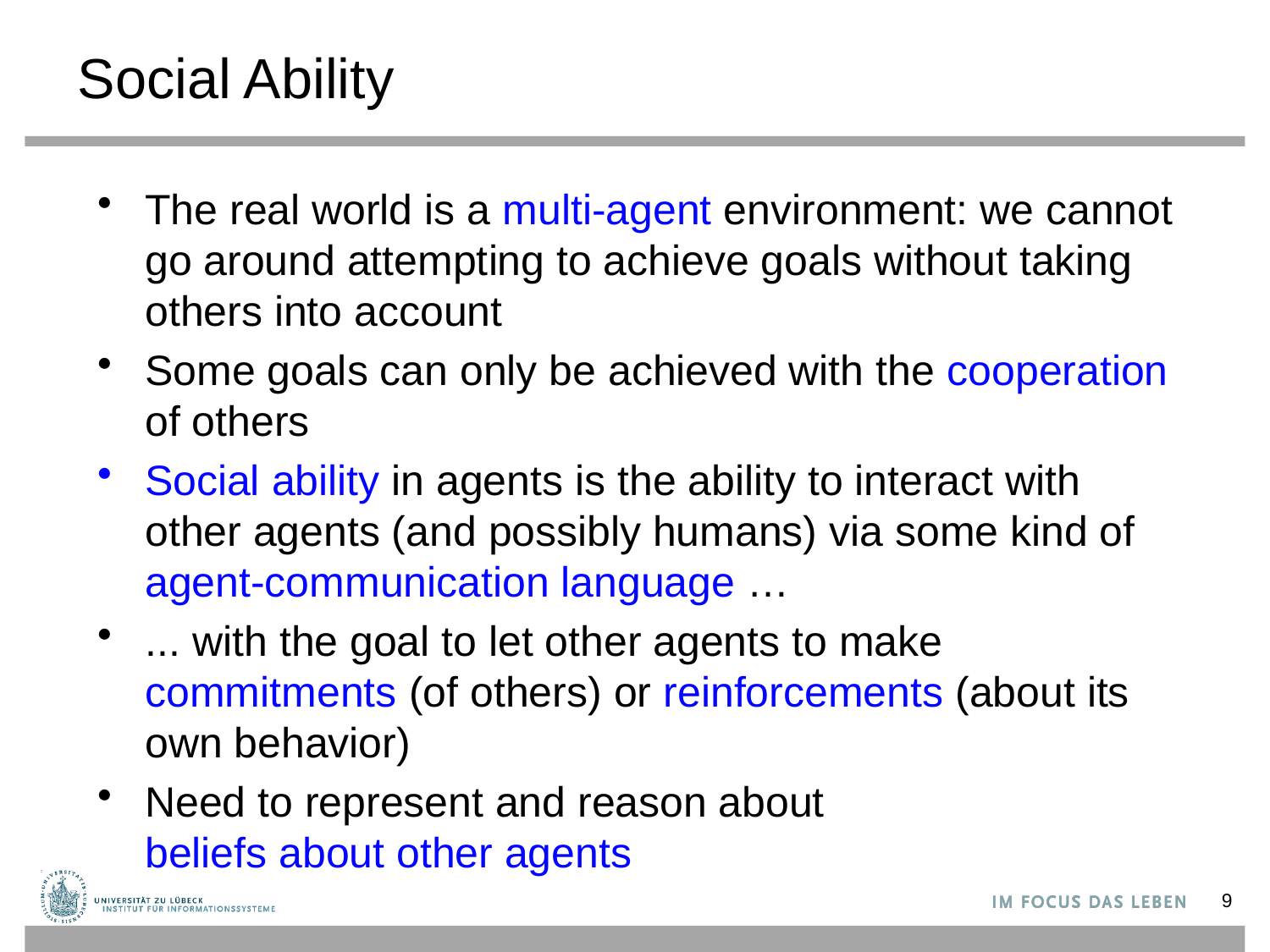

# Social Ability
The real world is a multi-agent environment: we cannot go around attempting to achieve goals without taking others into account
Some goals can only be achieved with the cooperation of others
Social ability in agents is the ability to interact with other agents (and possibly humans) via some kind of agent-communication language …
... with the goal to let other agents to make commitments (of others) or reinforcements (about its own behavior)
Need to represent and reason about
beliefs about other agents
9